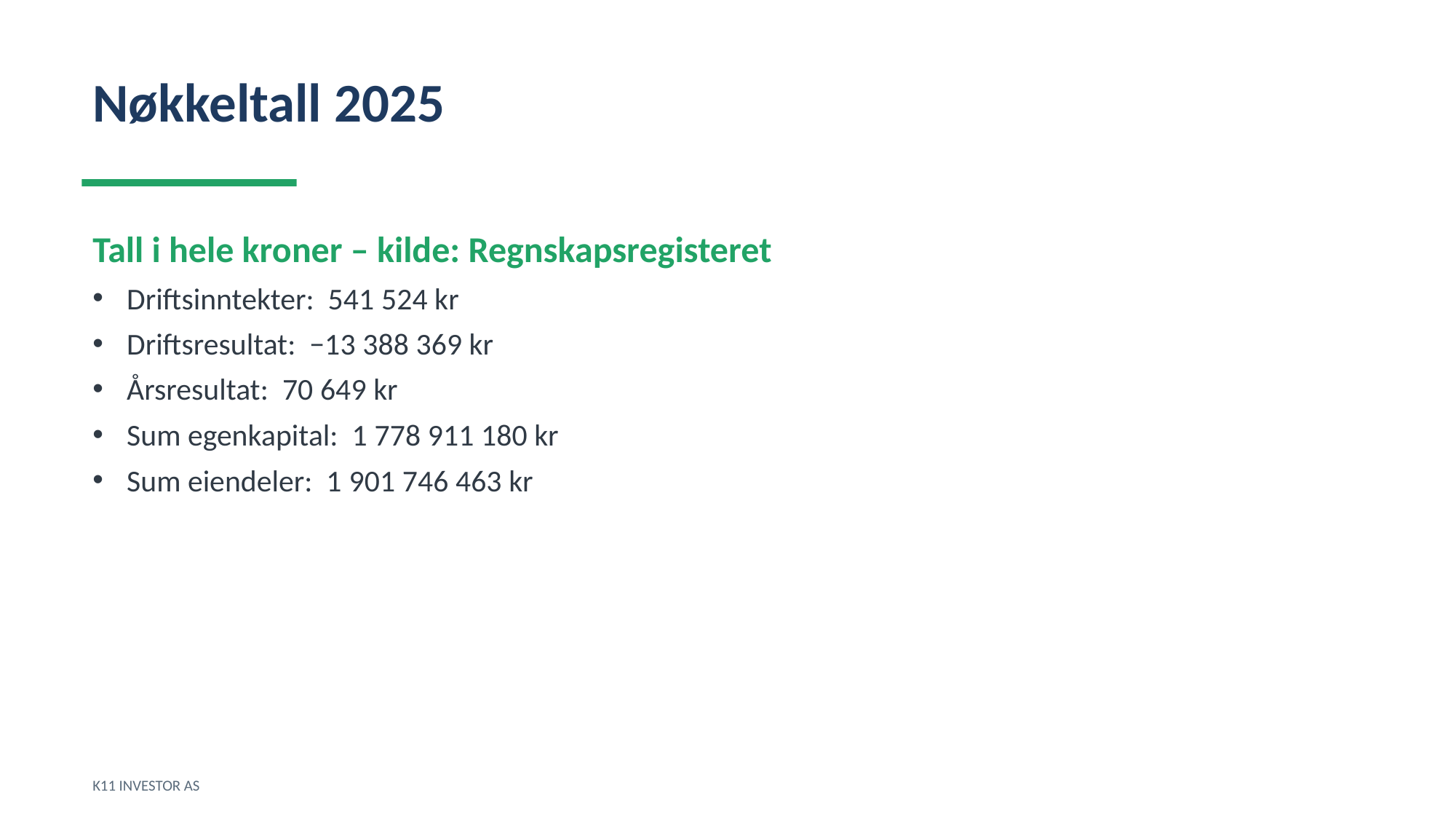

Nøkkeltall 2025

Tall i hele kroner – kilde: Regnskapsregisteret
Driftsinntekter:  541 524 kr
Driftsresultat:  −13 388 369 kr
Årsresultat:  70 649 kr
Sum egenkapital:  1 778 911 180 kr
Sum eiendeler:  1 901 746 463 kr
K11 INVESTOR AS